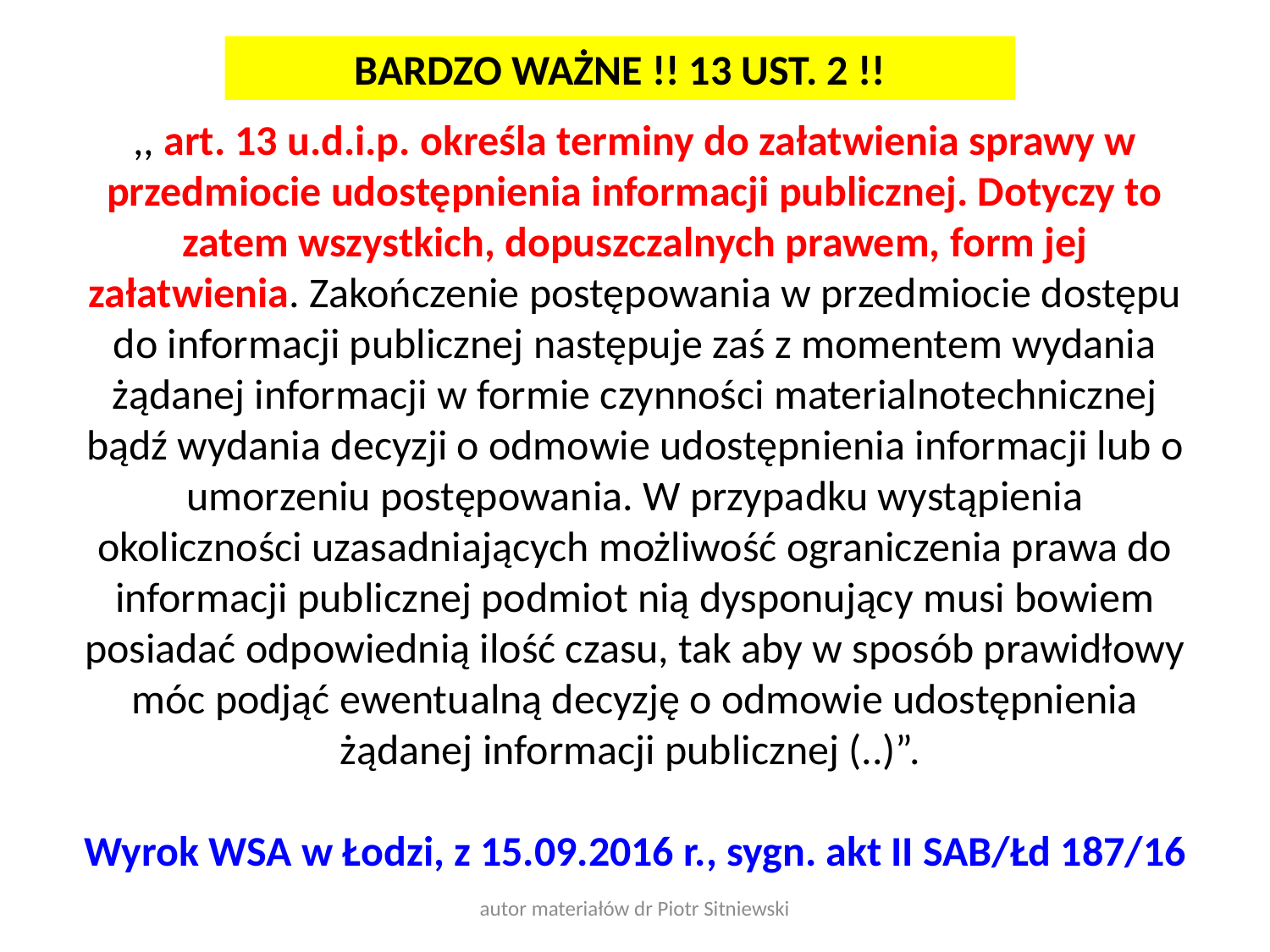

BARDZO WAŻNE !! 13 UST. 2 !!

,, art. 13 u.d.i.p. określa terminy do załatwienia sprawy w przedmiocie udostępnienia informacji publicznej. Dotyczy to zatem wszystkich, dopuszczalnych prawem, form jej załatwienia. Zakończenie postępowania w przedmiocie dostępu do informacji publicznej następuje zaś z momentem wydania żądanej informacji w formie czynności materialnotechnicznej bądź wydania decyzji o odmowie udostępnienia informacji lub o umorzeniu postępowania. W przypadku wystąpienia okoliczności uzasadniających możliwość ograniczenia prawa do informacji publicznej podmiot nią dysponujący musi bowiem posiadać odpowiednią ilość czasu, tak aby w sposób prawidłowy móc podjąć ewentualną decyzję o odmowie udostępnienia żądanej informacji publicznej (..)”.

Wyrok WSA w Łodzi, z 15.09.2016 r., sygn. akt II SAB/Łd 187/16
autor materiałów dr Piotr Sitniewski